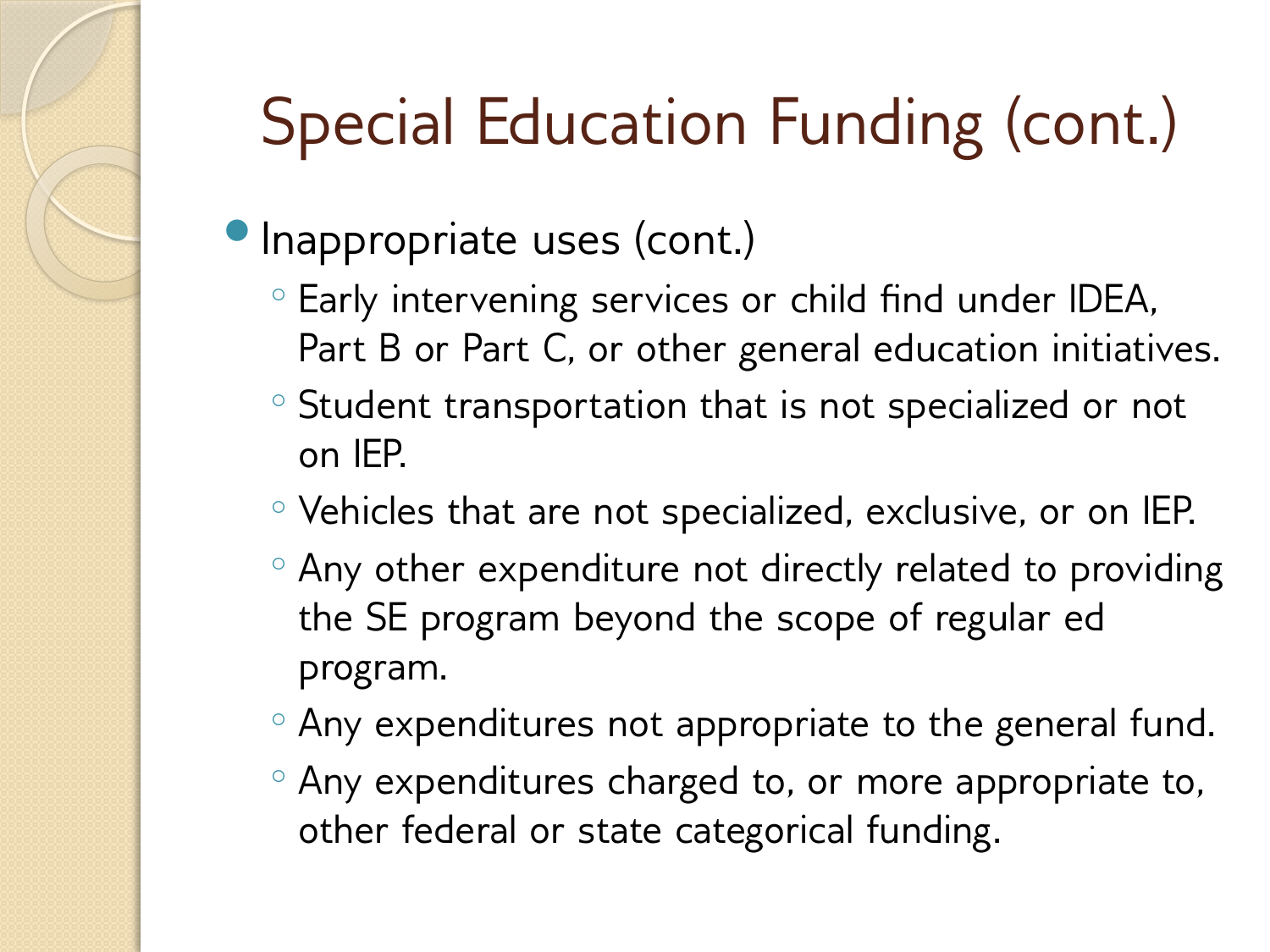

# Special Education Funding (cont.)
Inappropriate uses (cont.)
Early intervening services or child find under IDEA, Part B or Part C, or other general education initiatives.
Student transportation that is not specialized or not on IEP.
Vehicles that are not specialized, exclusive, or on IEP.
Any other expenditure not directly related to providing the SE program beyond the scope of regular ed program.
Any expenditures not appropriate to the general fund.
Any expenditures charged to, or more appropriate to, other federal or state categorical funding.